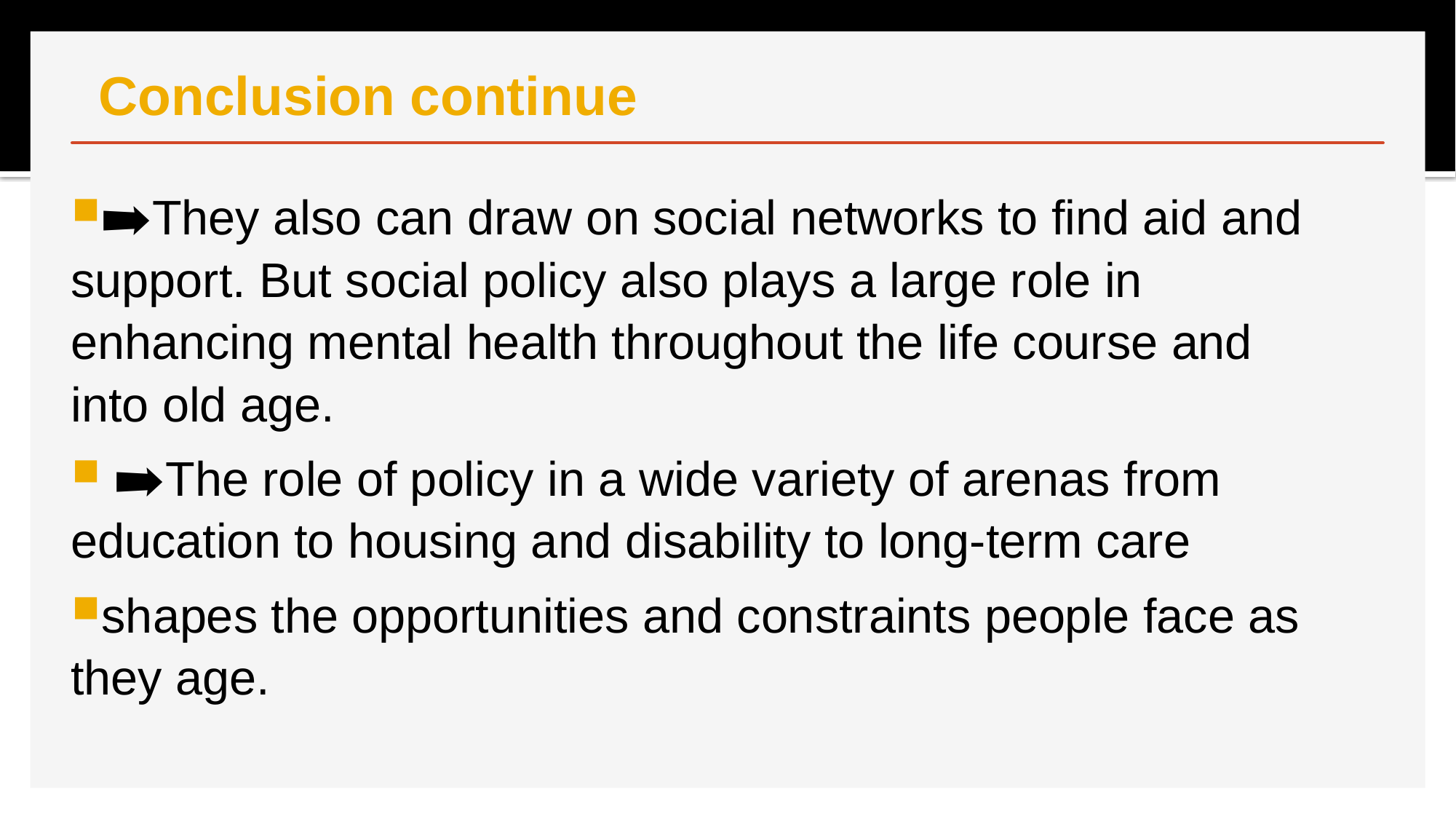

# Conclusion continue
➡They also can draw on social networks to find aid and support. But social policy also plays a large role in enhancing mental health throughout the life course and into old age.
 ➡The role of policy in a wide variety of arenas from education to housing and disability to long-term care
shapes the opportunities and constraints people face as they age.